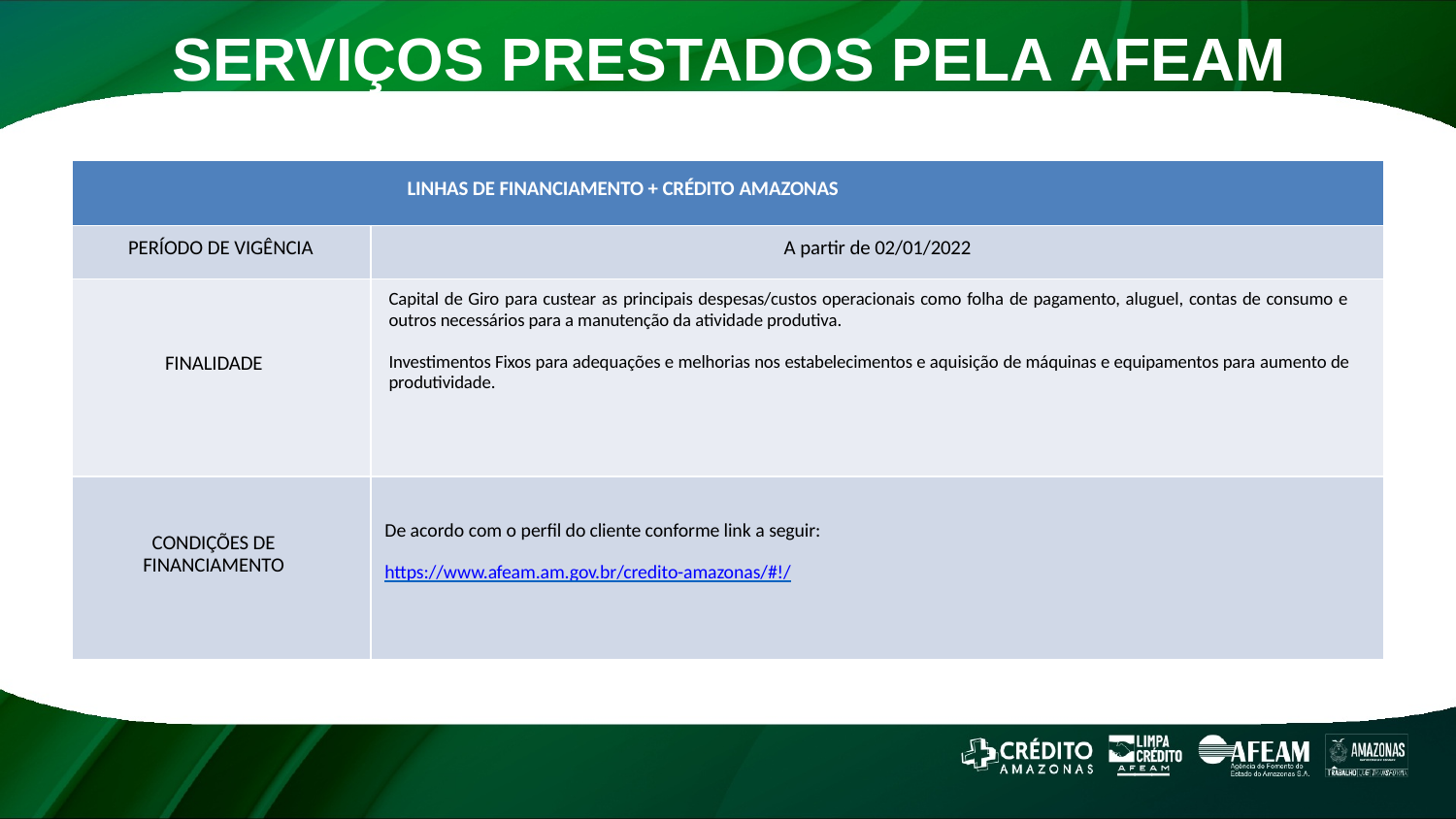

# SERVIÇOS PRESTADOS PELA AFEAM
| LINHAS DE FINANCIAMENTO + CRÉDITO AMAZONAS |  |
| --- | --- |
| PERÍODO DE VIGÊNCIA | A partir de 02/01/2022 |
| FINALIDADE | Capital de Giro para custear as principais despesas/custos operacionais como folha de pagamento, aluguel, contas de consumo e outros necessários para a manutenção da atividade produtiva. Investimentos Fixos para adequações e melhorias nos estabelecimentos e aquisição de máquinas e equipamentos para aumento de produtividade. |
| CONDIÇÕES DE FINANCIAMENTO | De acordo com o perfil do cliente conforme link a seguir: https://www.afeam.am.gov.br/credito-amazonas/#!/ |